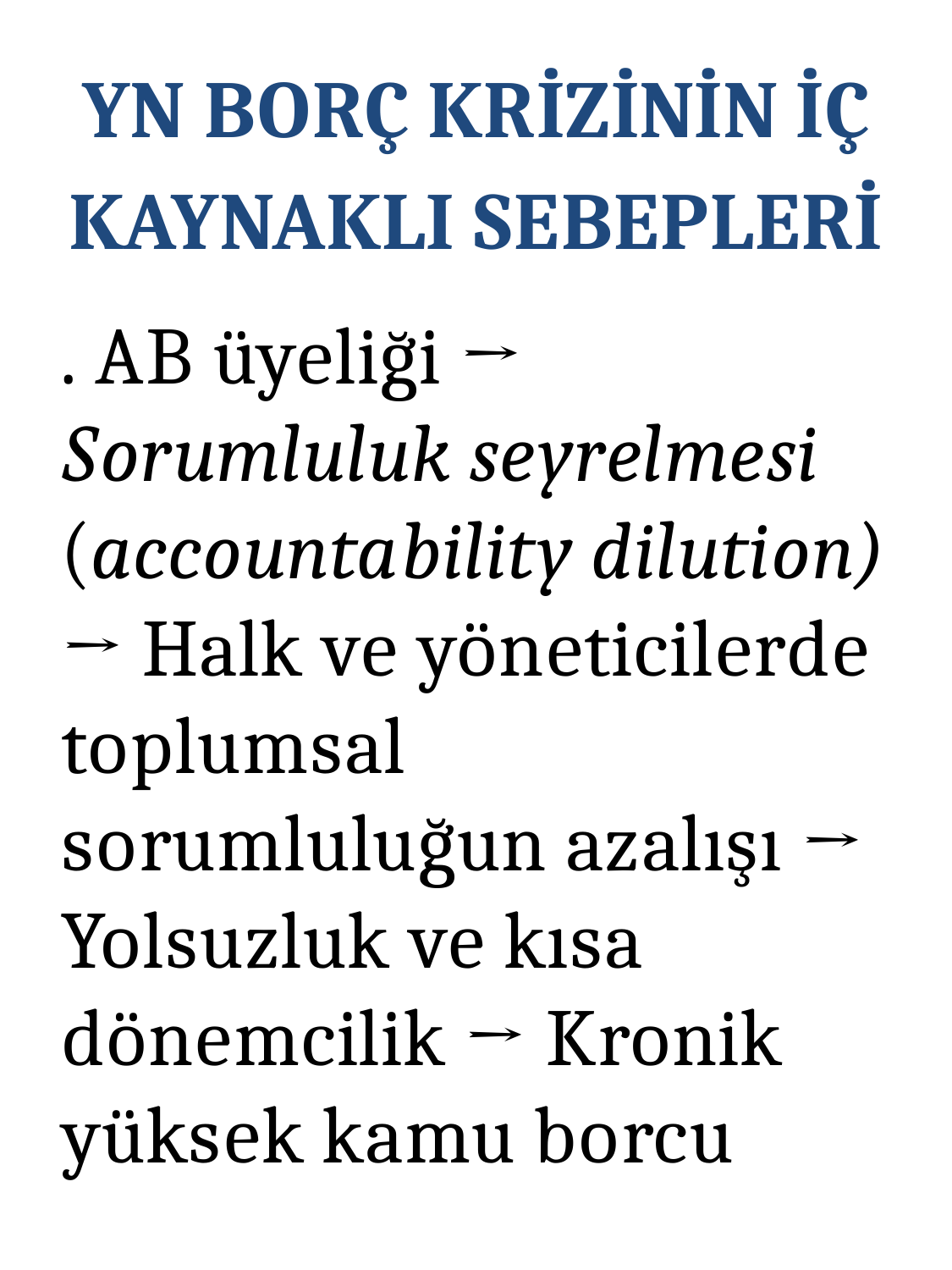

YN BORÇ KRİZİNİN İÇ KAYNAKLI SEBEPLERİ
. AB üyeliği → Sorumluluk seyrelmesi (accountability dilution) → Halk ve yöneticilerde toplumsal sorumluluğun azalışı → Yolsuzluk ve kısa dönemcilik → Kronik yüksek kamu borcu